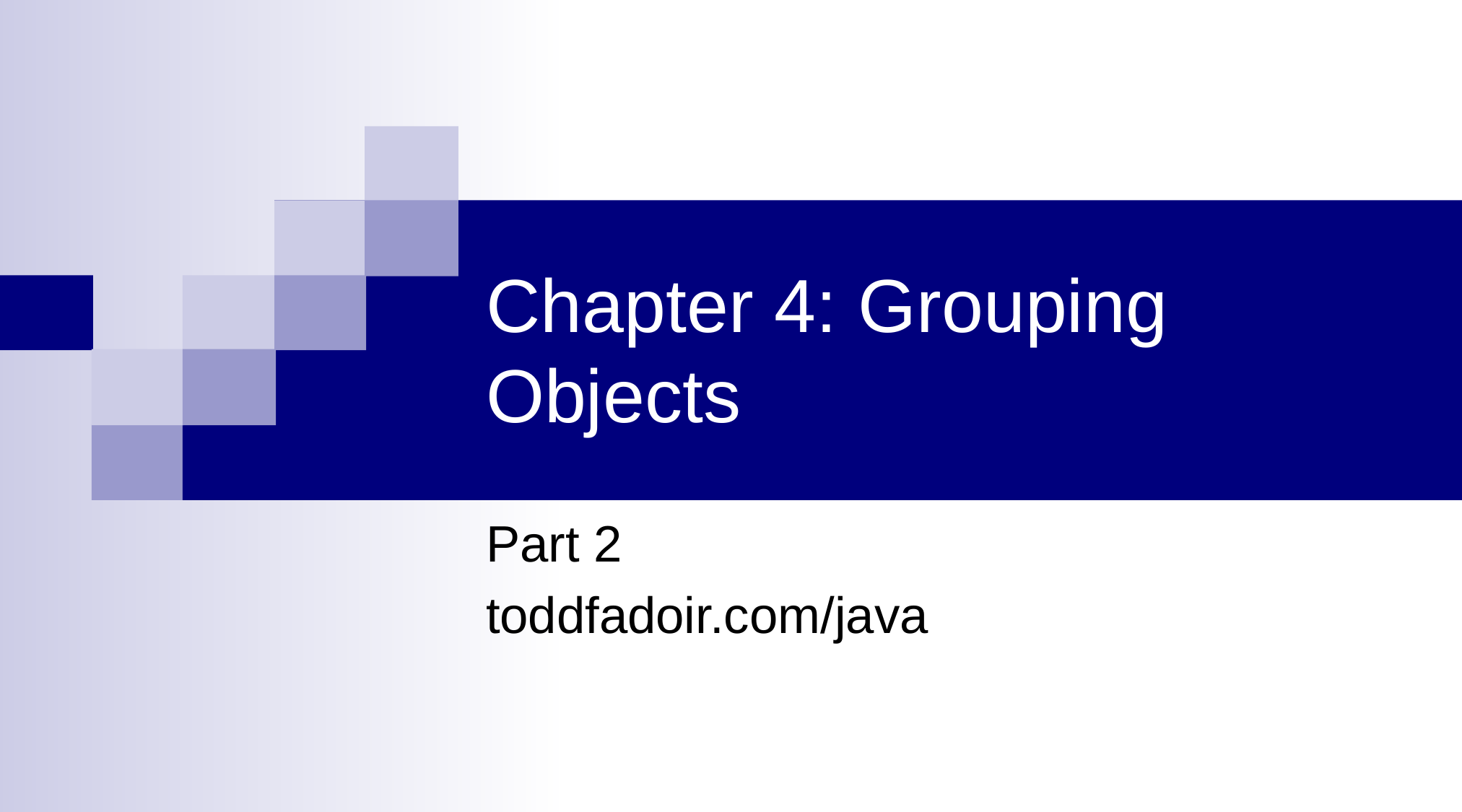

# Chapter 4: Grouping Objects
Part 2
toddfadoir.com/java